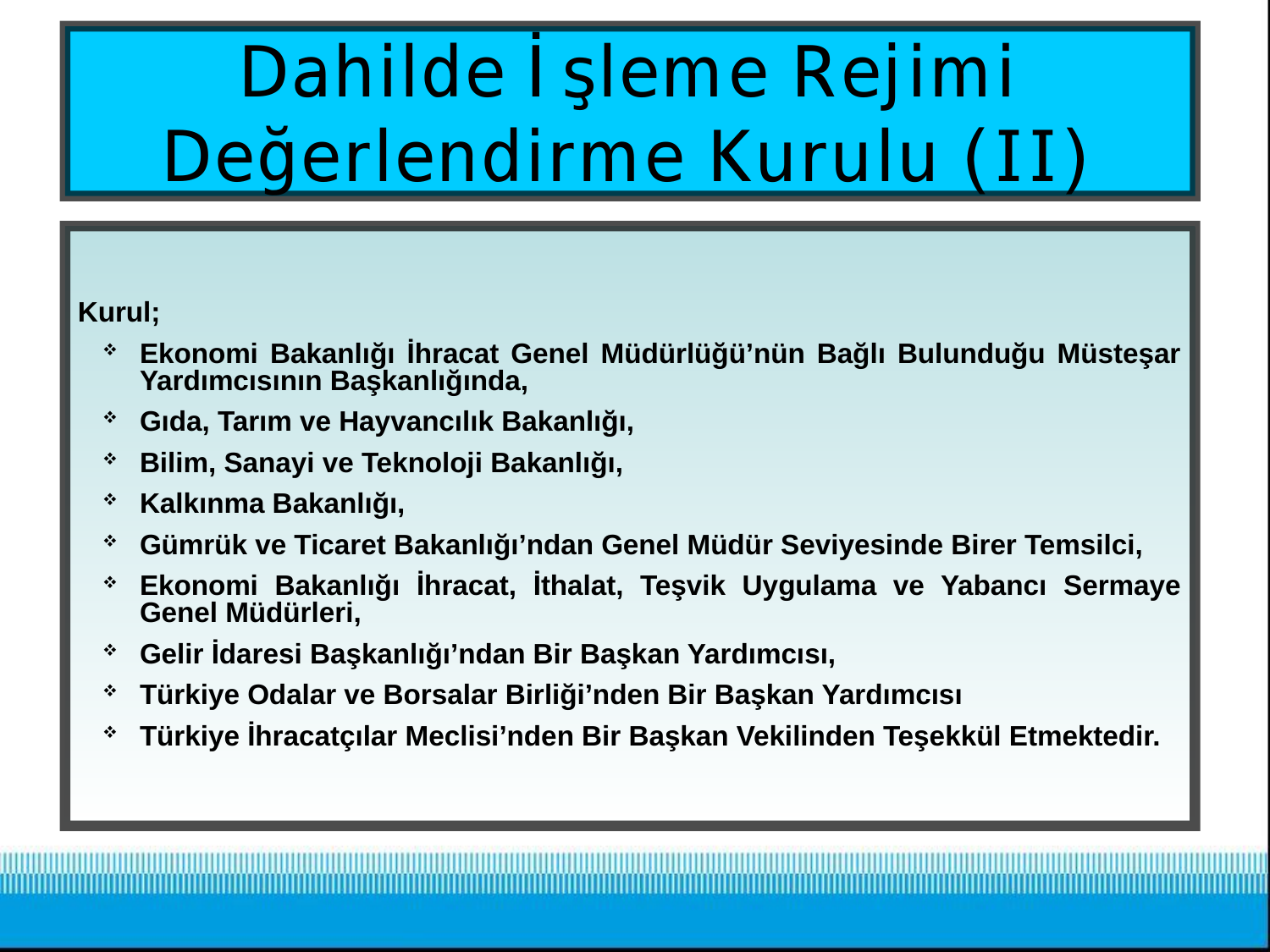

# Dahilde İşleme Rejimi Değerlendirme Kurulu (II)
Kurul;
Ekonomi Bakanlığı İhracat Genel Müdürlüğü’nün Bağlı Bulunduğu Müsteşar Yardımcısının Başkanlığında,
Gıda, Tarım ve Hayvancılık Bakanlığı,
Bilim, Sanayi ve Teknoloji Bakanlığı,
Kalkınma Bakanlığı,
Gümrük ve Ticaret Bakanlığı’ndan Genel Müdür Seviyesinde Birer Temsilci,
Ekonomi Bakanlığı İhracat, İthalat, Teşvik Uygulama ve Yabancı Sermaye Genel Müdürleri,
Gelir İdaresi Başkanlığı’ndan Bir Başkan Yardımcısı,
Türkiye Odalar ve Borsalar Birliği’nden Bir Başkan Yardımcısı
Türkiye İhracatçılar Meclisi’nden Bir Başkan Vekilinden Teşekkül Etmektedir.